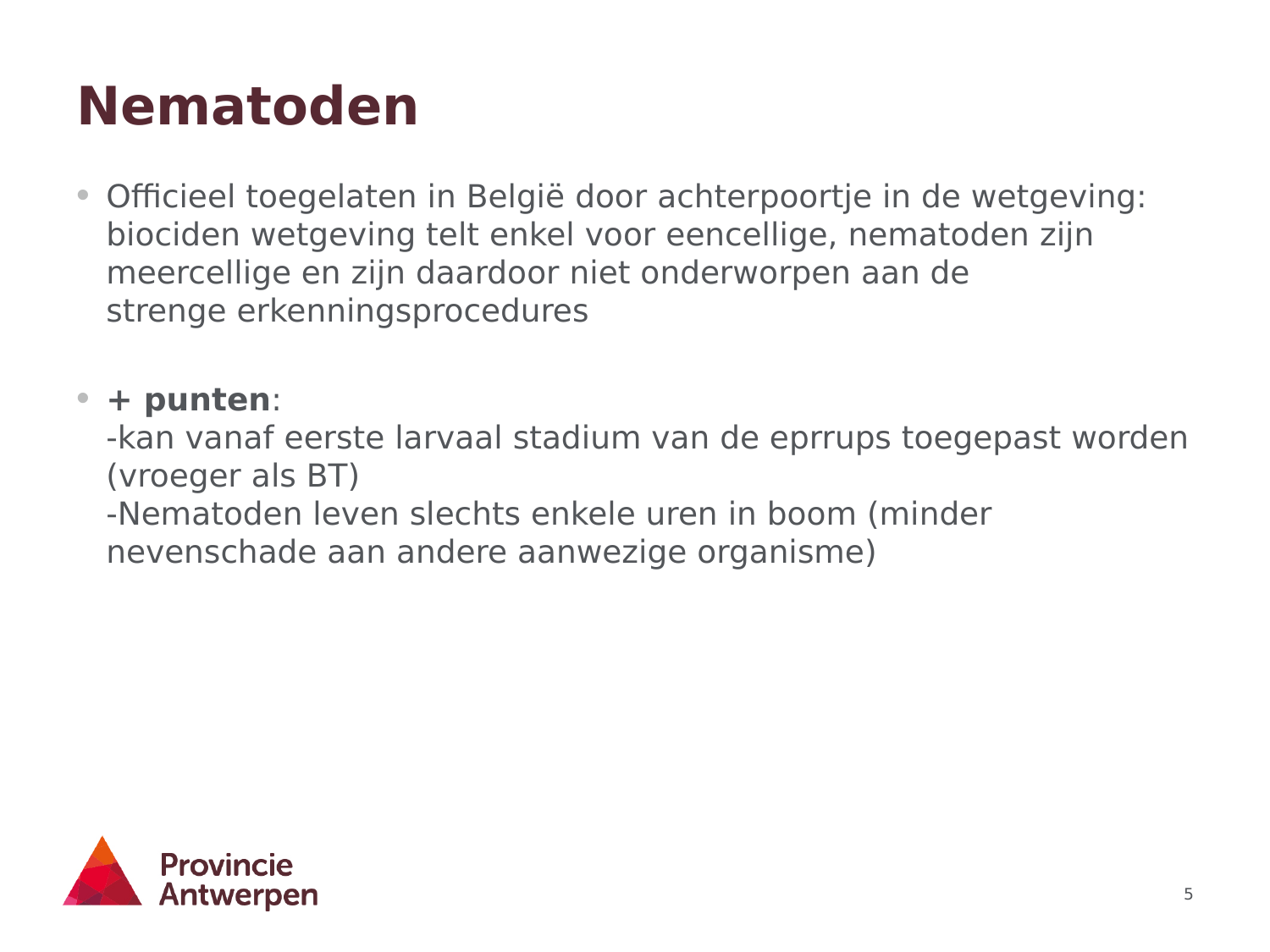

# Nematoden
Officieel toegelaten in België door achterpoortje in de wetgeving: biociden wetgeving telt enkel voor eencellige, nematoden zijn meercellige en zijn daardoor niet onderworpen aan de strenge erkenningsprocedures

+ punten:
-kan vanaf eerste larvaal stadium van de eprrups toegepast worden (vroeger als BT)
-Nematoden leven slechts enkele uren in boom (minder nevenschade aan andere aanwezige organisme)